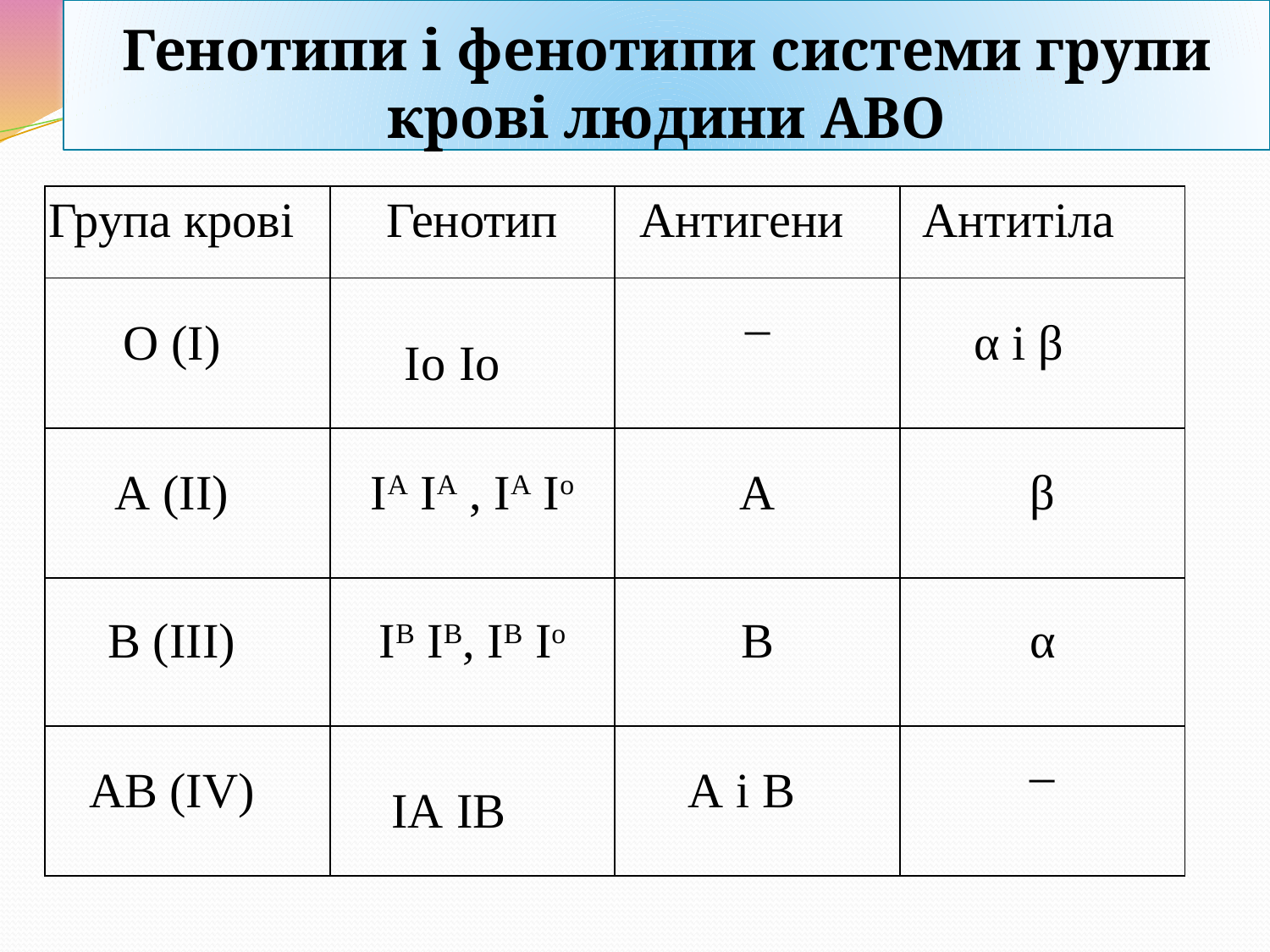

# Генотипи і фенотипи системи групи крові людини АВО
| Група крові | Генотип | Антигени | Антитіла |
| --- | --- | --- | --- |
| О (І) | Іо Іо | \_ | α і β |
| А (ІІ) | ІА ІА , ІА Іо | А | β |
| В (ІІІ) | ІВ ІВ, ІВ Іо | В | α |
| АВ (ІV) | ІА ІВ | А і В | \_ |